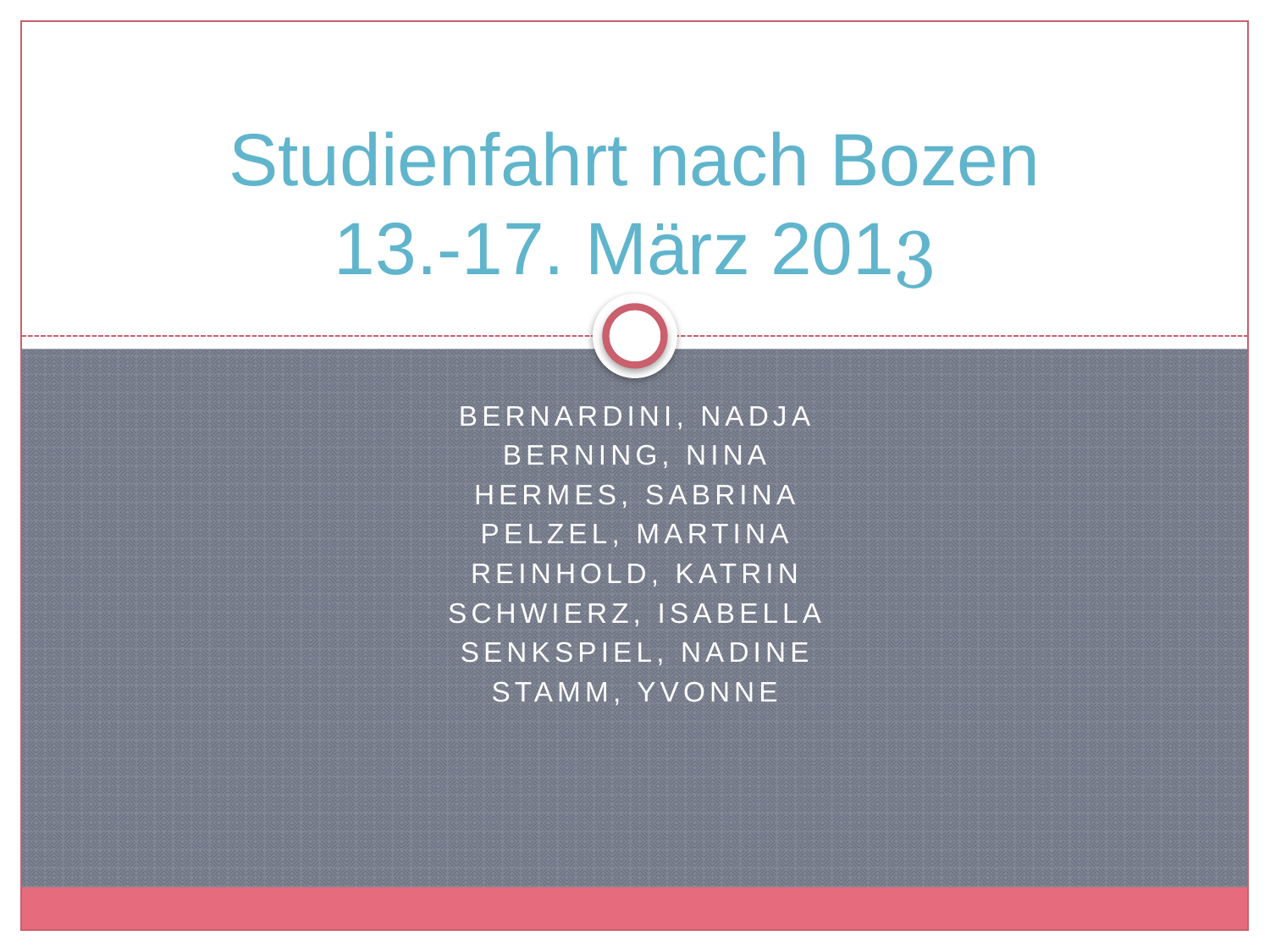

# Studienfahrt nach Bozen 13.-17. März 2013
Bernardini, Nadja
Berning, Nina
Hermes, Sabrina
Pelzel, Martina
Reinhold, Katrin
Schwierz, Isabella
Senkspiel, Nadine
Stamm, Yvonne